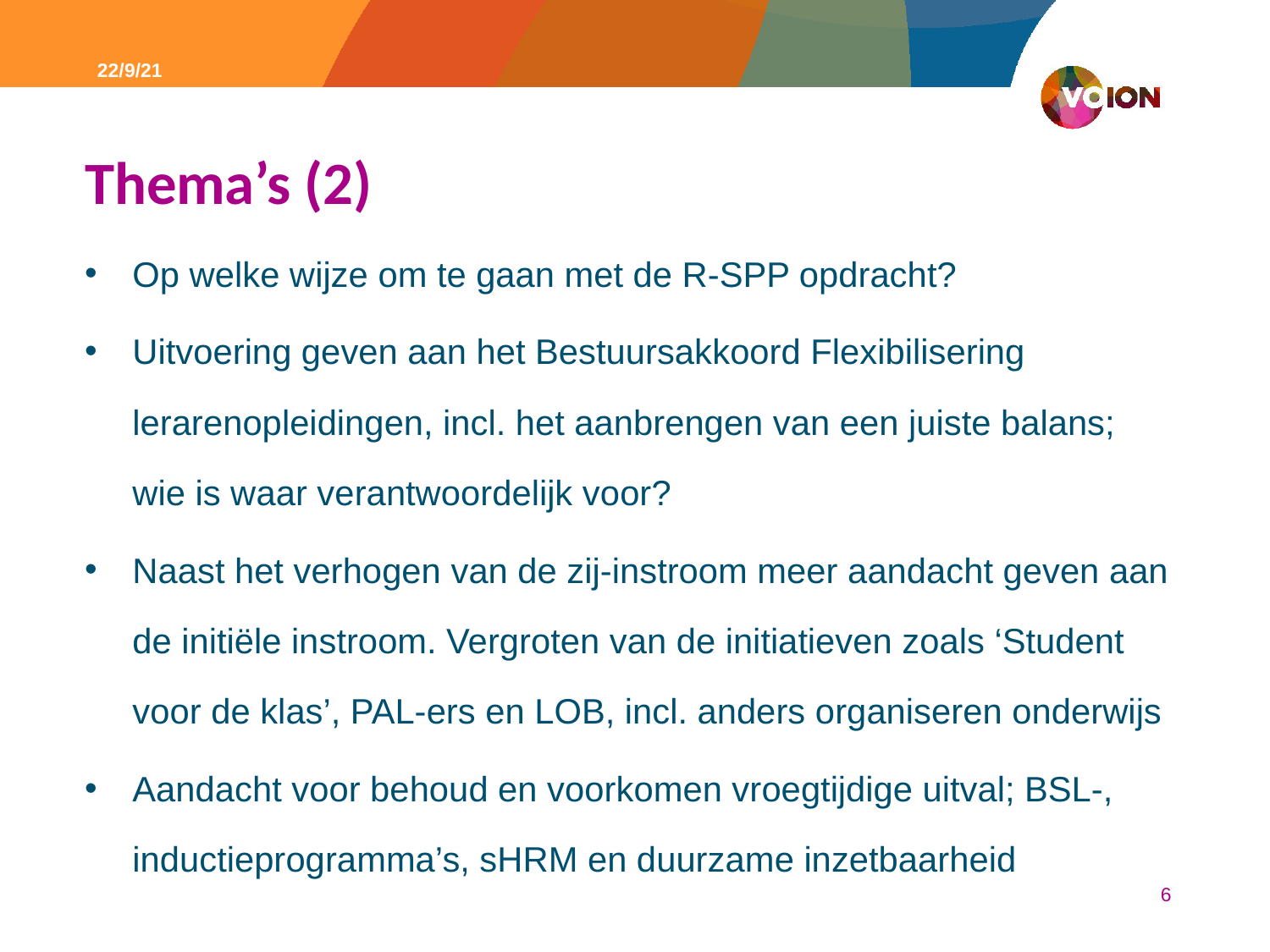

22/9/21
# Thema’s (2)
Op welke wijze om te gaan met de R-SPP opdracht?
Uitvoering geven aan het Bestuursakkoord Flexibilisering lerarenopleidingen, incl. het aanbrengen van een juiste balans; wie is waar verantwoordelijk voor?
Naast het verhogen van de zij-instroom meer aandacht geven aan de initiële instroom. Vergroten van de initiatieven zoals ‘Student voor de klas’, PAL-ers en LOB, incl. anders organiseren onderwijs
Aandacht voor behoud en voorkomen vroegtijdige uitval; BSL-, inductieprogramma’s, sHRM en duurzame inzetbaarheid
6